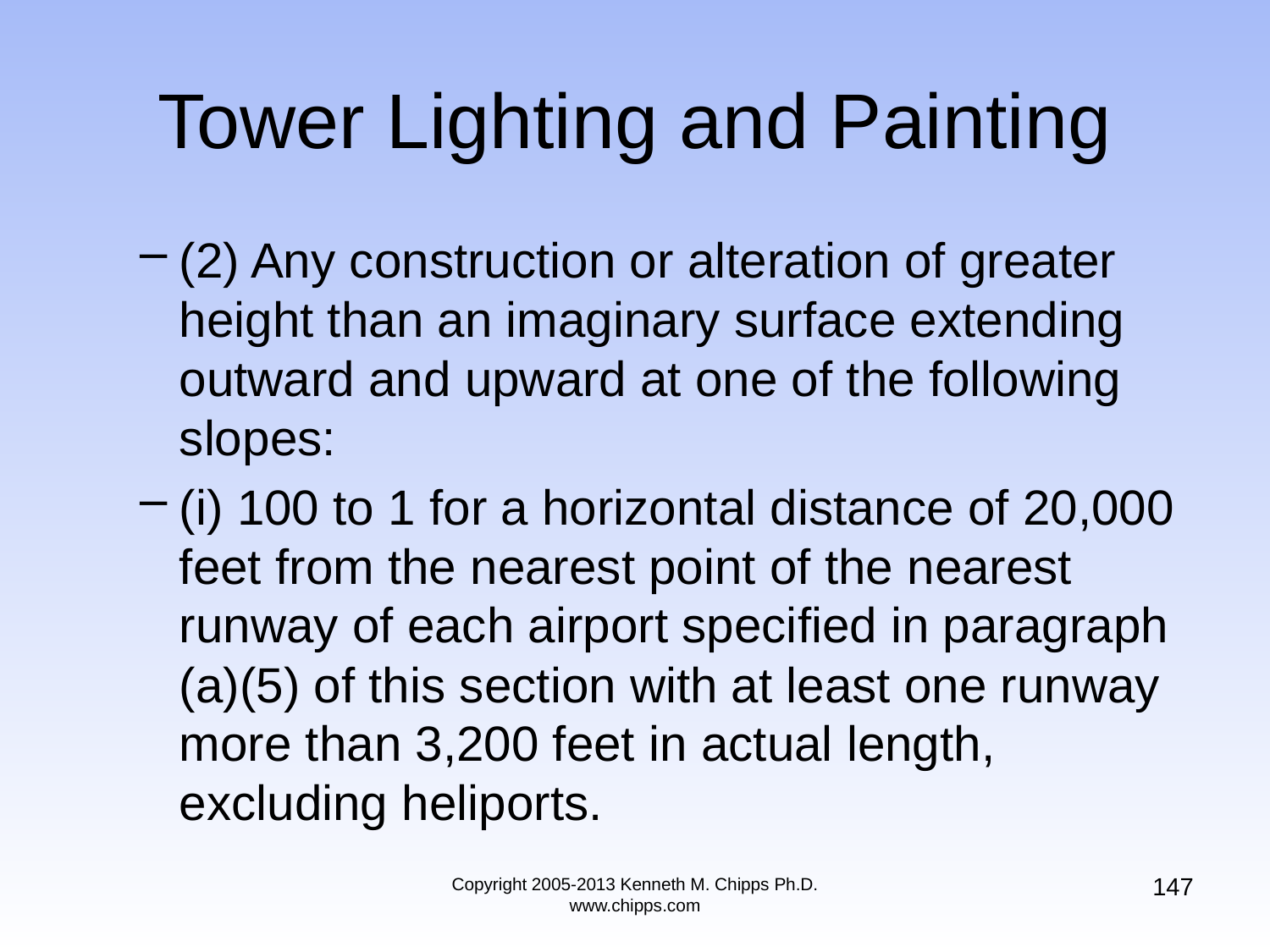

# Tower Lighting and Painting
(2) Any construction or alteration of greater height than an imaginary surface extending outward and upward at one of the following slopes:
(i) 100 to 1 for a horizontal distance of 20,000 feet from the nearest point of the nearest runway of each airport specified in paragraph (a)(5) of this section with at least one runway more than 3,200 feet in actual length, excluding heliports.
147
Copyright 2005-2013 Kenneth M. Chipps Ph.D. www.chipps.com